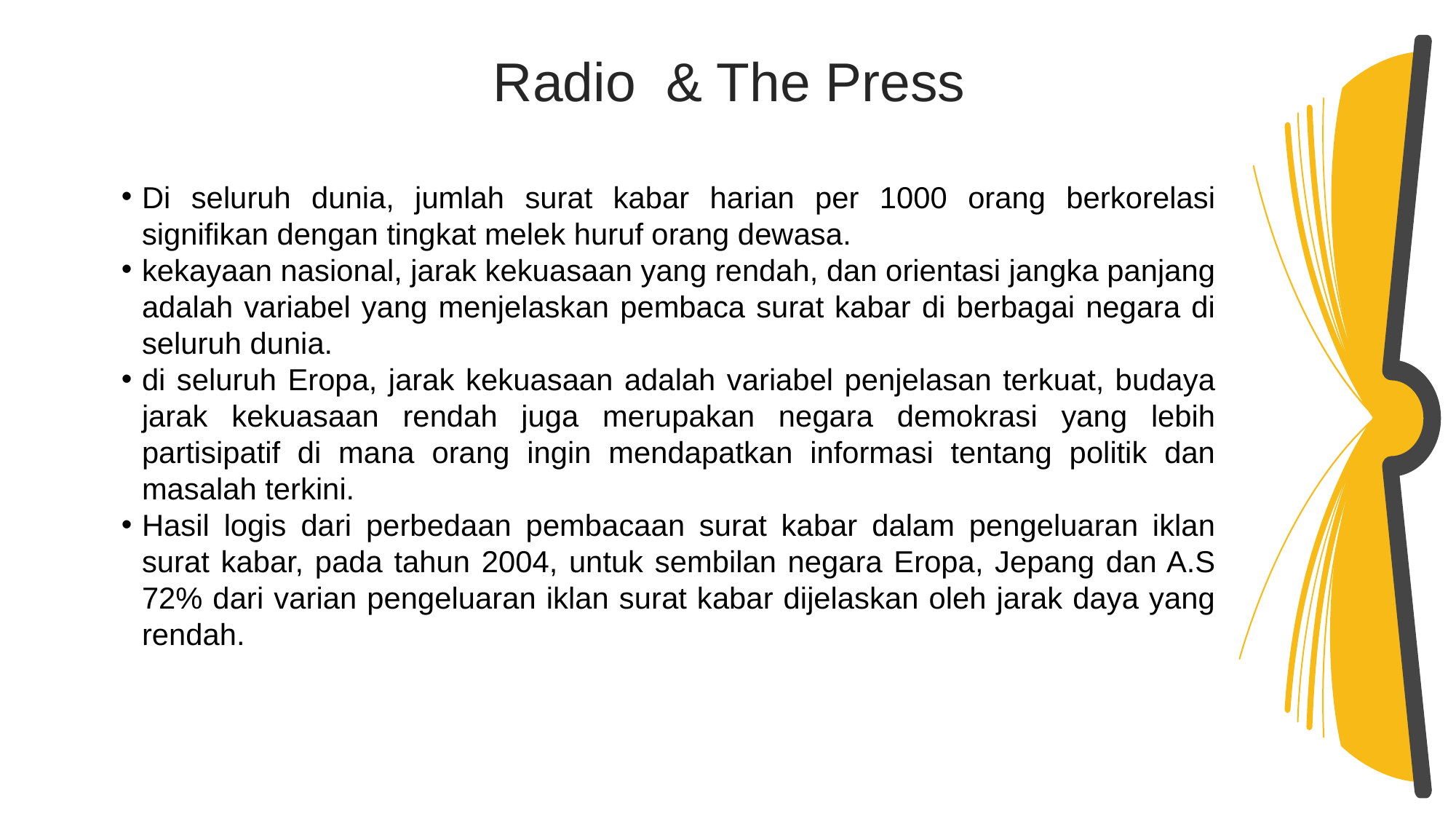

Radio  & The Press
Di seluruh dunia, jumlah surat kabar harian per 1000 orang berkorelasi signifikan dengan tingkat melek huruf orang dewasa.
kekayaan nasional, jarak kekuasaan yang rendah, dan orientasi jangka panjang adalah variabel yang menjelaskan pembaca surat kabar di berbagai negara di seluruh dunia.
di seluruh Eropa, jarak kekuasaan adalah variabel penjelasan terkuat, budaya jarak kekuasaan rendah juga merupakan negara demokrasi yang lebih partisipatif di mana orang ingin mendapatkan informasi tentang politik dan masalah terkini.
Hasil logis dari perbedaan pembacaan surat kabar dalam pengeluaran iklan surat kabar, pada tahun 2004, untuk sembilan negara Eropa, Jepang dan A.S 72% dari varian pengeluaran iklan surat kabar dijelaskan oleh jarak daya yang rendah.